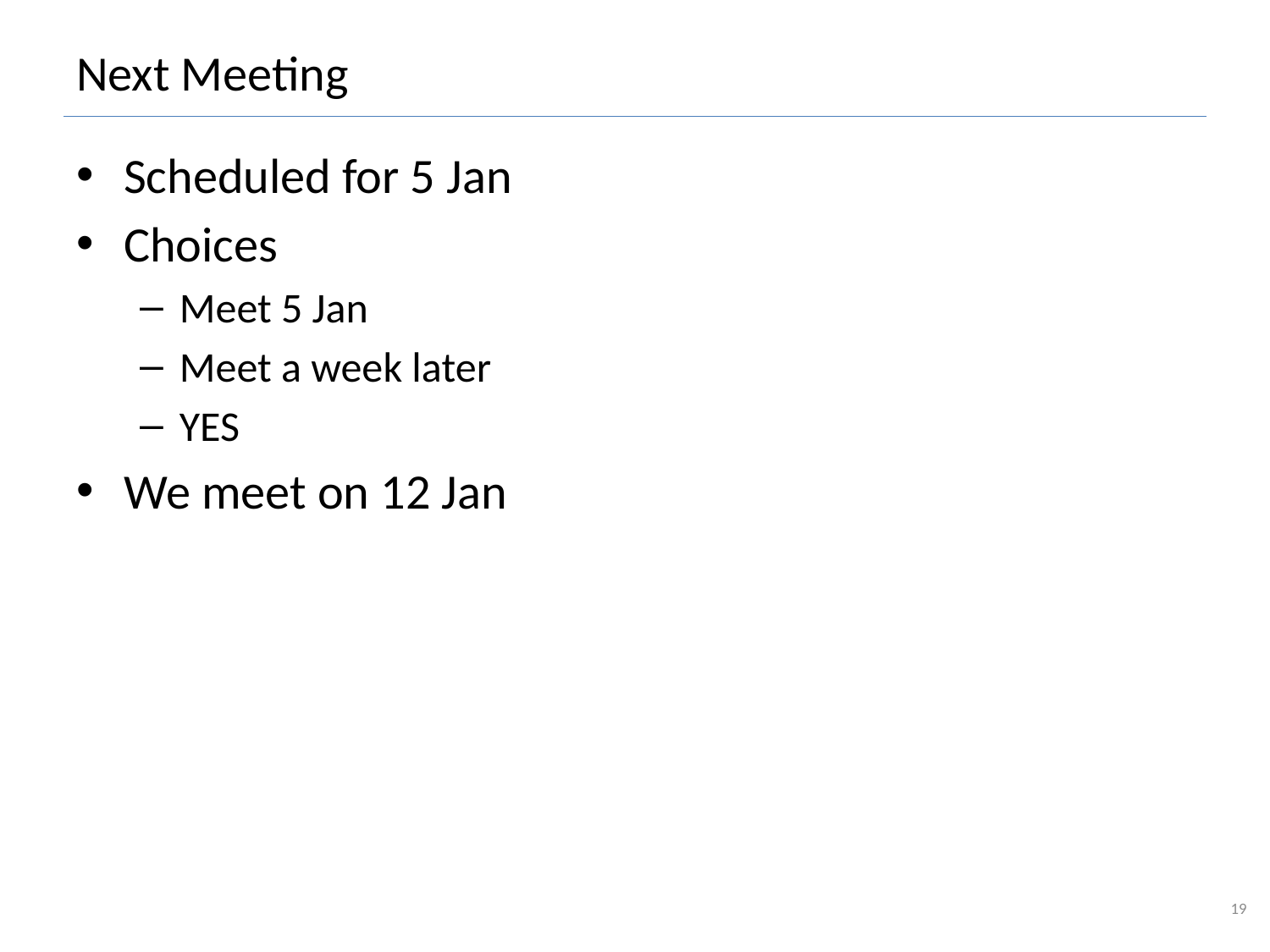

# Next Meeting
Scheduled for 5 Jan
Choices
Meet 5 Jan
Meet a week later
YES
We meet on 12 Jan
19